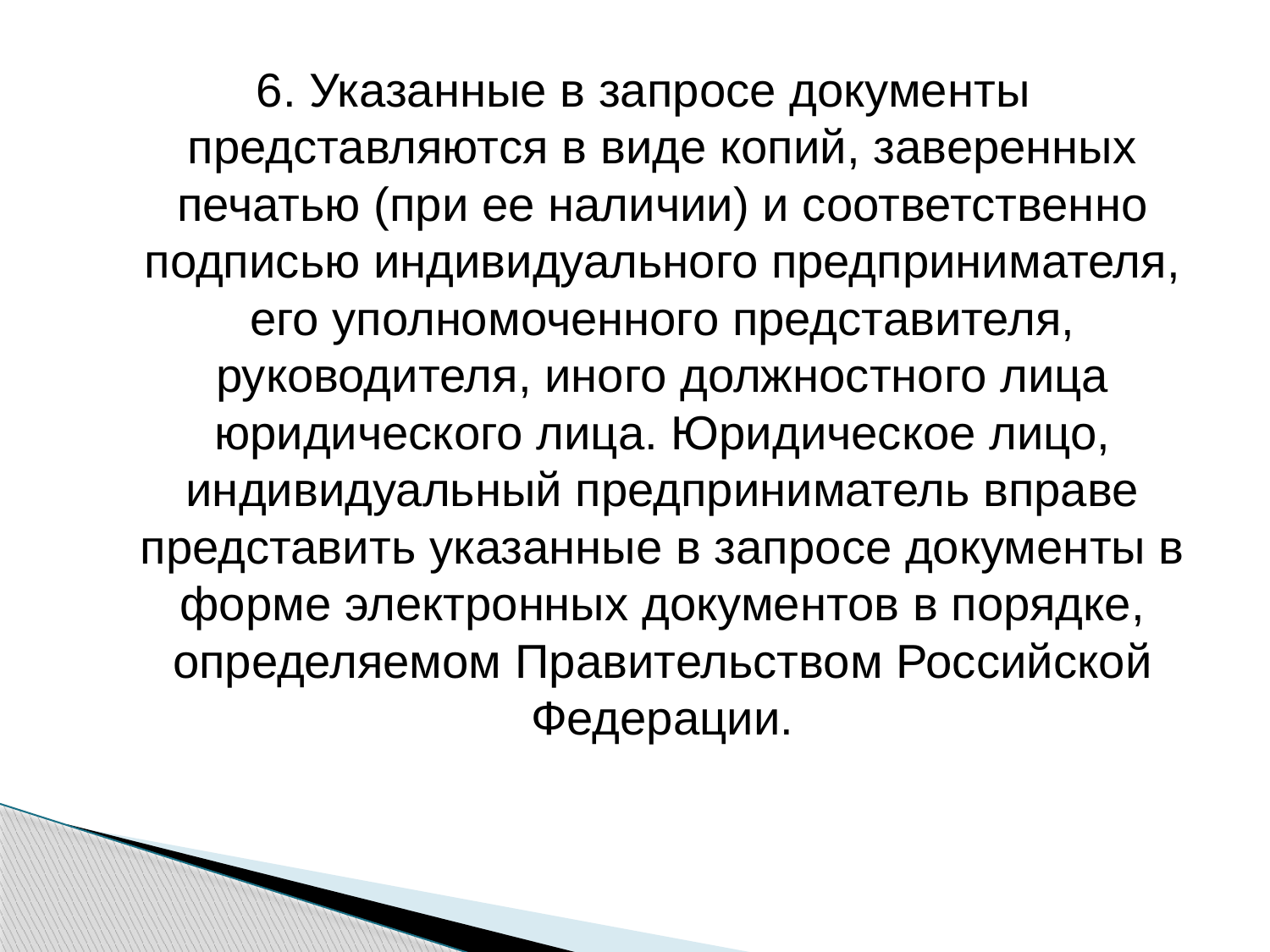

6. Указанные в запросе документы представляются в виде копий, заверенных печатью (при ее наличии) и соответственно подписью индивидуального предпринимателя, его уполномоченного представителя, руководителя, иного должностного лица юридического лица. Юридическое лицо, индивидуальный предприниматель вправе представить указанные в запросе документы в форме электронных документов в порядке, определяемом Правительством Российской Федерации.